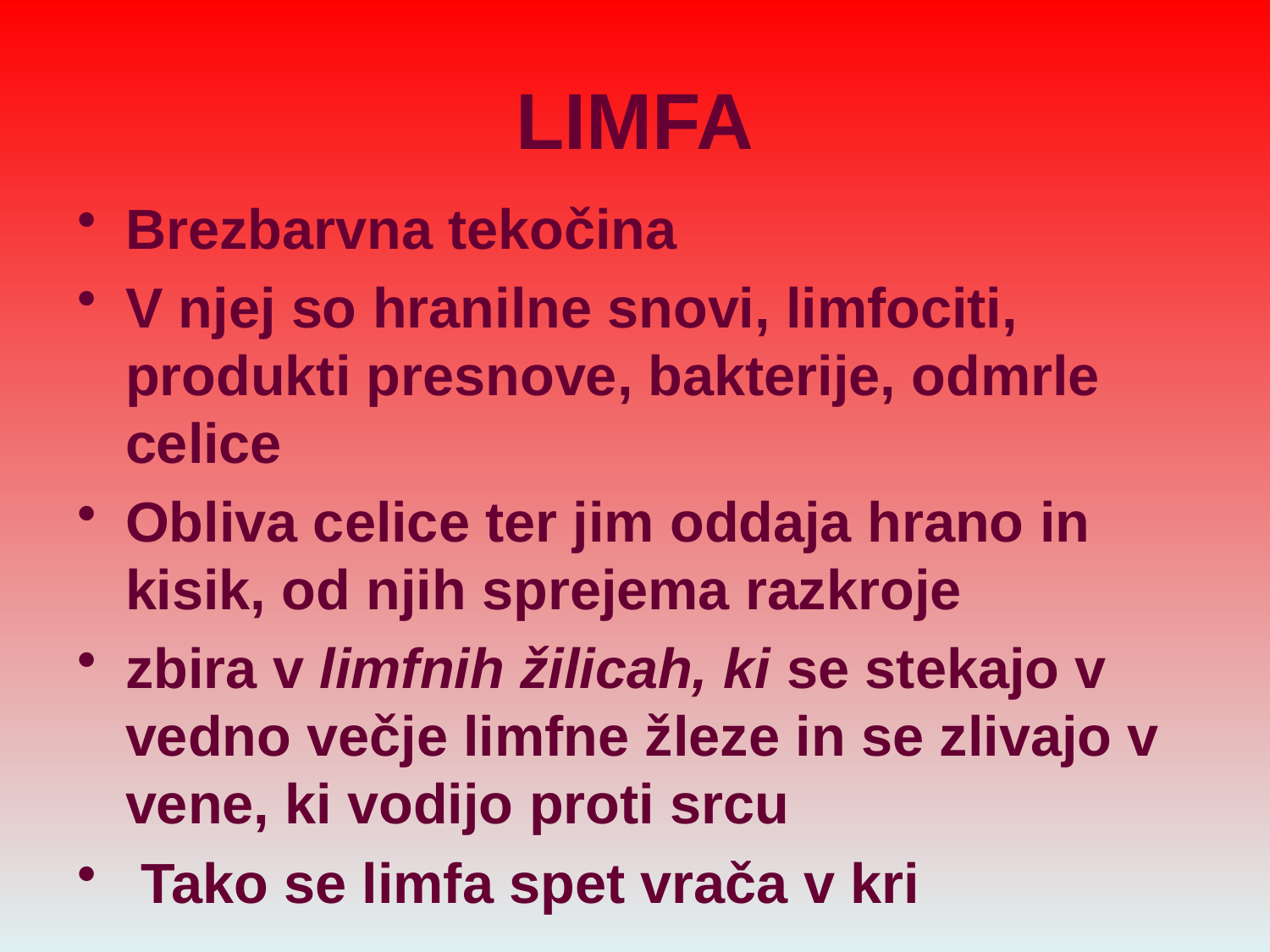

# LIMFA
Brezbarvna tekočina
V njej so hranilne snovi, limfociti, produkti presnove, bakterije, odmrle celice
Obliva celice ter jim oddaja hrano in kisik, od njih sprejema razkroje
zbira v limfnih žilicah, ki se stekajo v vedno večje limfne žleze in se zlivajo v vene, ki vodijo proti srcu
 Tako se limfa spet vrača v kri